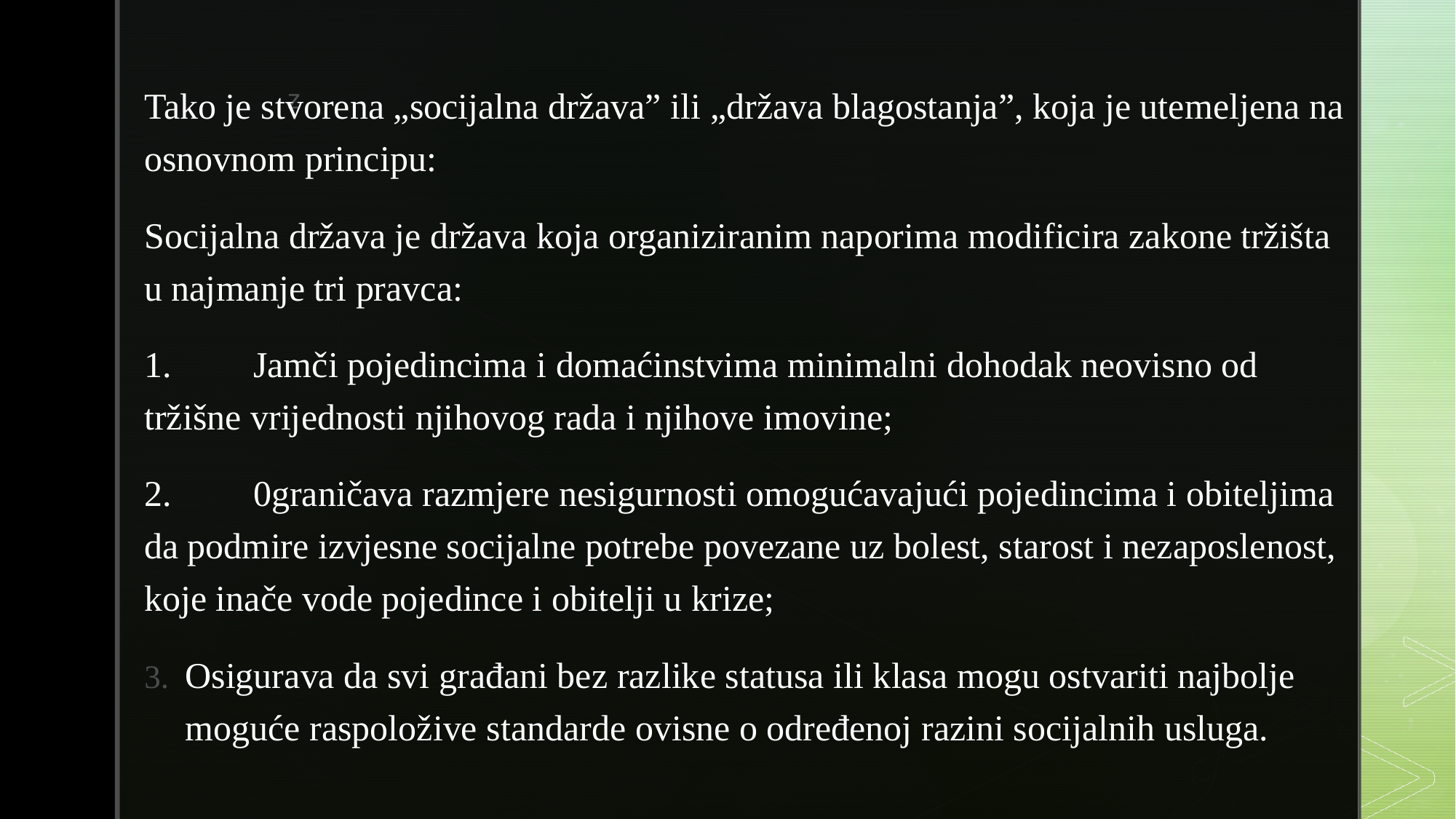

Tako je stvorena „socijalna država” ili „država blagostanja”, koja je utemeljena na osnovnom principu:
Socijalna država je država koja organiziranim naporima modificira zakone tržišta u najmanje tri pravca:
1.	Jamči pojedincima i domaćinstvima minimalni dohodak neovisno od tržišne vrijednosti njihovog rada i njihove imovine;
2.	0graničava razmjere nesigurnosti omogućavajući pojedincima i obiteljima da podmire izvjesne socijalne potrebe povezane uz bolest, starost i nezaposlenost, koje inače vode pojedince i obitelji u krize;
Osigurava da svi građani bez razlike statusa ili klasa mogu ostvariti najbolje moguće raspoložive standarde ovisne o određenoj razini socijalnih usluga.